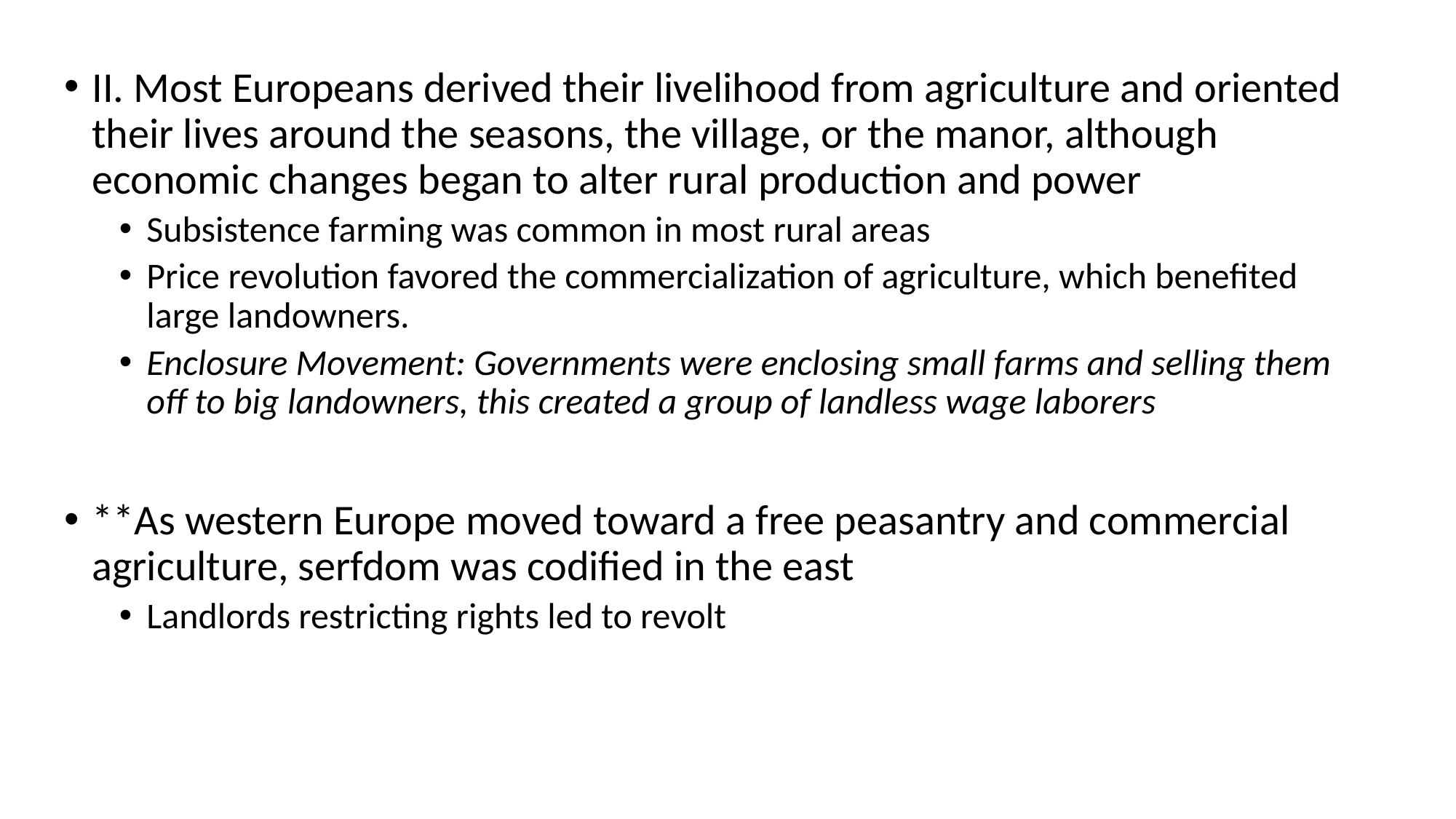

II. Most Europeans derived their livelihood from agriculture and oriented their lives around the seasons, the village, or the manor, although economic changes began to alter rural production and power
Subsistence farming was common in most rural areas
Price revolution favored the commercialization of agriculture, which benefited large landowners.
Enclosure Movement: Governments were enclosing small farms and selling them off to big landowners, this created a group of landless wage laborers

**As western Europe moved toward a free peasantry and commercial agriculture, serfdom was codified in the east
Landlords restricting rights led to revolt